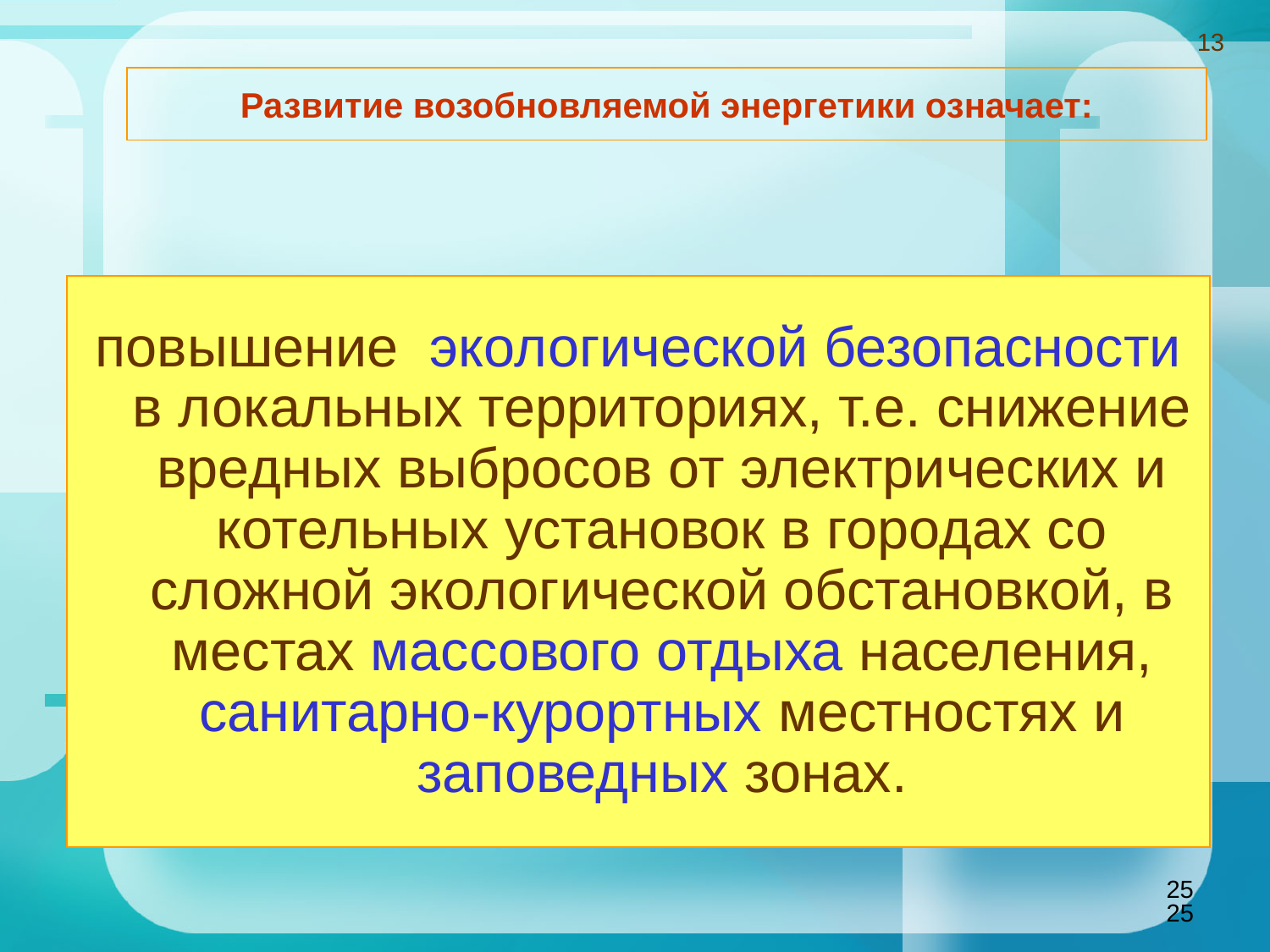

13
Развитие возобновляемой энергетики означает:
повышение  экологической безопасности в локальных территориях, т.е. снижение вредных выбросов от электрических и котельных установок в городах со сложной экологической обстановкой, в местах массового отдыха населения, санитарно-курортных местностях и заповедных зонах.
25
25